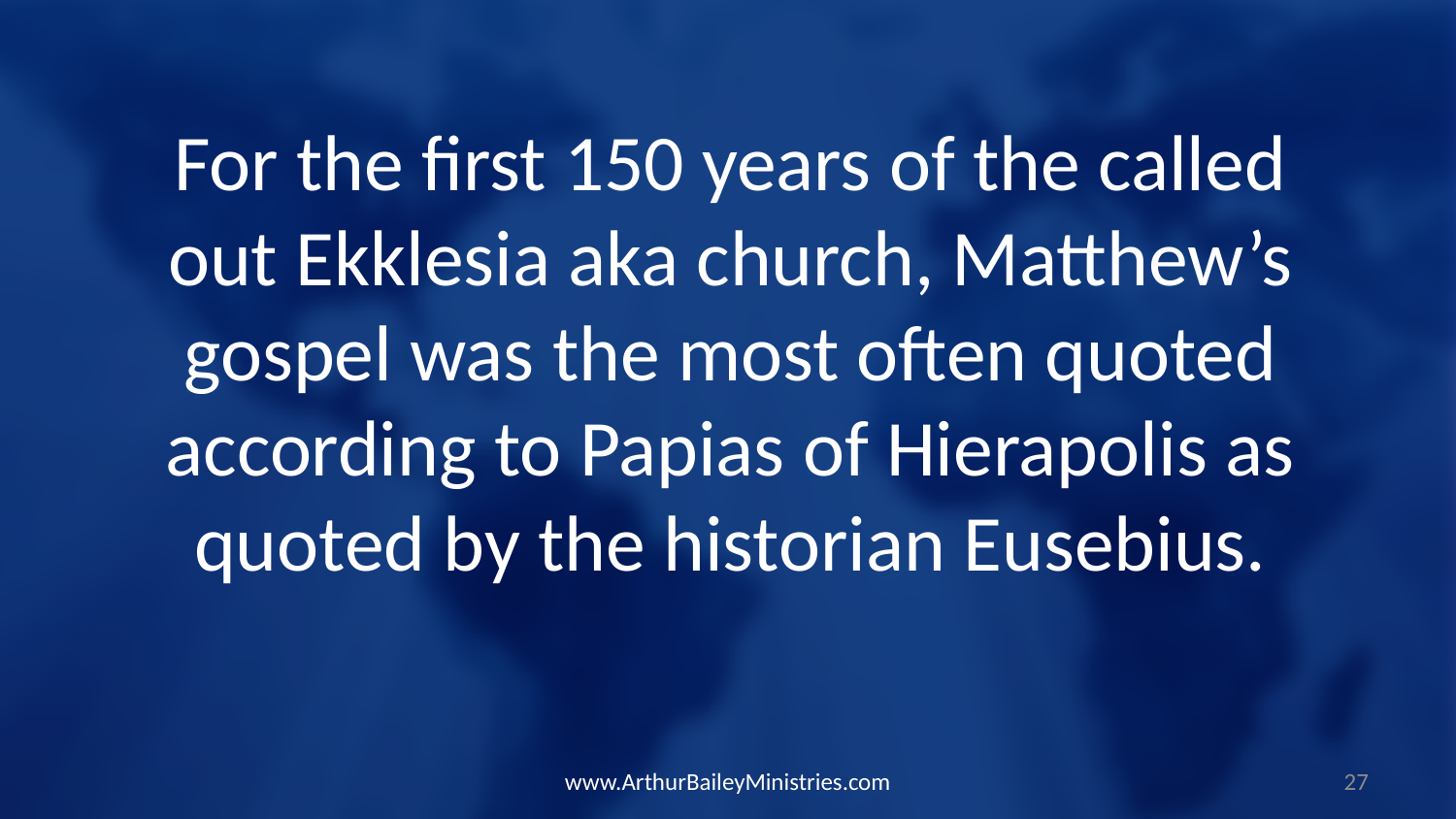

For the first 150 years of the called out Ekklesia aka church, Matthew’s gospel was the most often quoted according to Papias of Hierapolis as quoted by the historian Eusebius.

www.ArthurBaileyMinistries.com
27